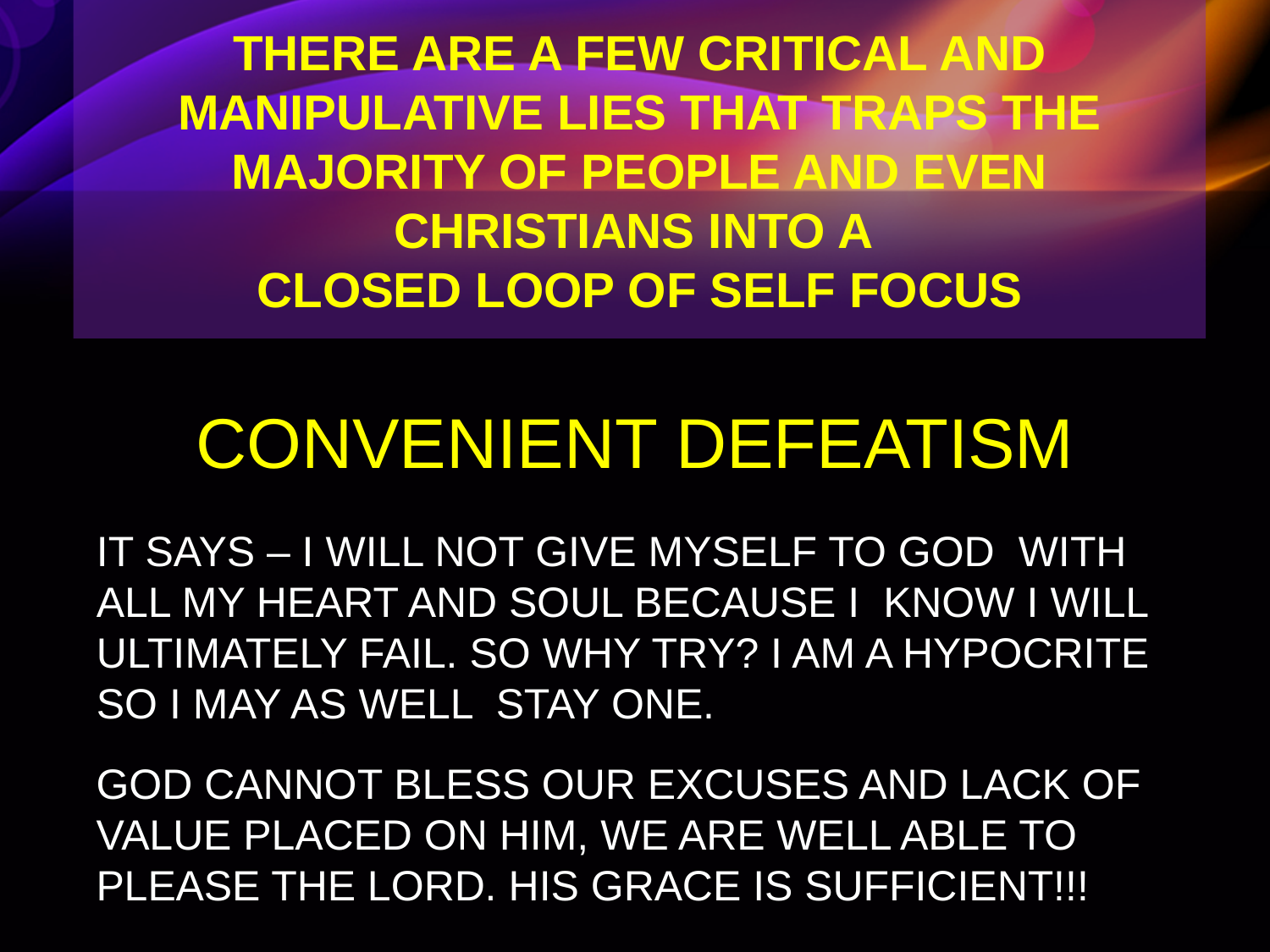

THERE ARE A FEW CRITICAL AND MANIPULATIVE LIES THAT TRAPS THE MAJORITY OF PEOPLE AND EVEN CHRISTIANS INTO A
CLOSED LOOP OF SELF FOCUS
CONVENIENT DEFEATISM
IT SAYS – I WILL NOT GIVE MYSELF TO GOD  WITH ALL MY HEART AND SOUL BECAUSE I  KNOW I WILL ULTIMATELY FAIL. SO WHY TRY? I AM A HYPOCRITE SO I MAY AS WELL  STAY ONE.
GOD CANNOT BLESS OUR EXCUSES AND LACK OF VALUE PLACED ON HIM, WE ARE WELL ABLE TO PLEASE THE LORD. HIS GRACE IS SUFFICIENT!!!